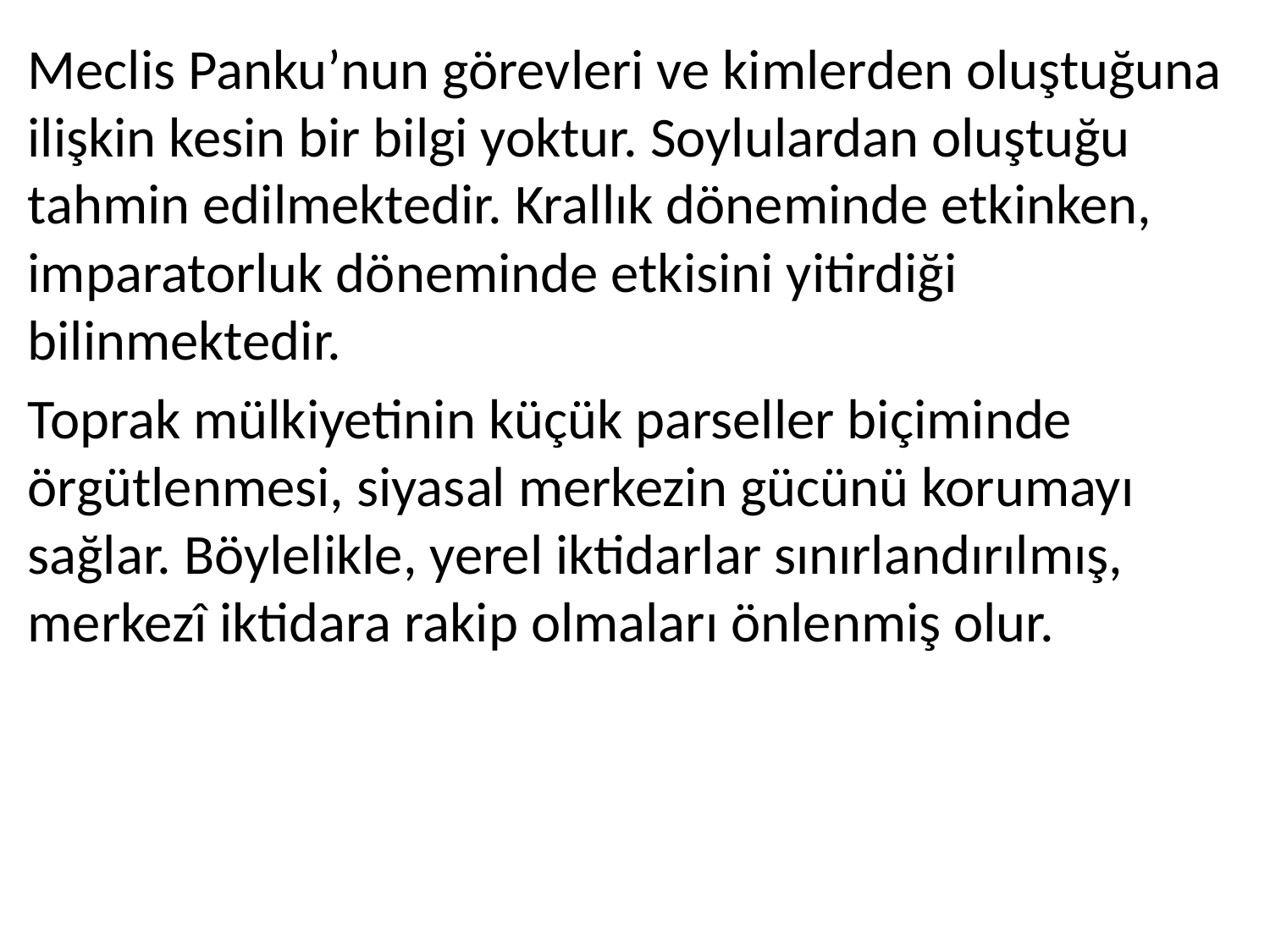

Meclis Panku’nun görevleri ve kimlerden oluştuğuna ilişkin kesin bir bilgi yoktur. Soylulardan oluştuğu tahmin edilmektedir. Krallık döneminde etkinken, imparatorluk döneminde etkisini yitirdiği bilinmektedir.
Toprak mülkiyetinin küçük parseller biçiminde örgütlenmesi, siyasal merkezin gücünü korumayı sağlar. Böylelikle, yerel iktidarlar sınırlandırılmış, merkezî iktidara rakip olmaları önlenmiş olur.